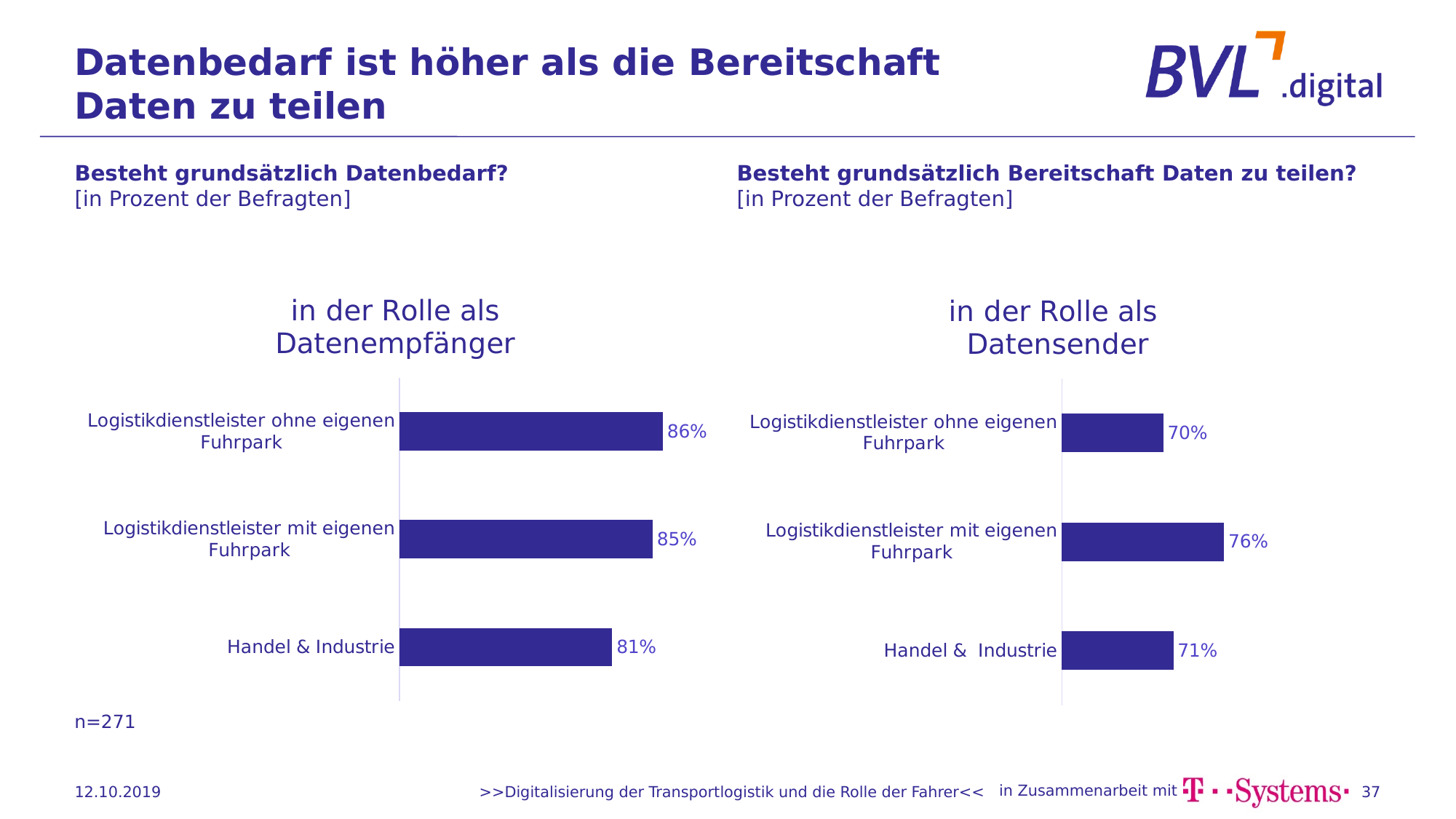

# Datenbedarf ist höher als die Bereitschaft Daten zu teilen
Besteht grundsätzlich Datenbedarf?
[in Prozent der Befragten]
Besteht grundsätzlich Bereitschaft Daten zu teilen?
[in Prozent der Befragten]

### Chart: in der Rolle als Datenempfänger

| Category | Empfänger |
|---|---|
| Logistikdienstleister ohne eigenen Fuhrpark | 0.86 |
| Logistikdienstleister mit eigenen Fuhrpark | 0.85 |
| Handel & Industrie | 0.81 |

### Chart: in der Rolle als Datensender

| Category | Sender |
|---|---|
| Logistikdienstleister ohne eigenen Fuhrpark | 0.7 |
| Logistikdienstleister mit eigenen Fuhrpark | 0.76 |
| Handel &  Industrie | 0.71 |
n=271
12.10.2019
>>Digitalisierung der Transportlogistik und die Rolle der Fahrer<<
37
Daten:
O:\04 Produkte\06 T-Systems\06 Befragung\Excel Zusammenfassung\
Emp_Sender